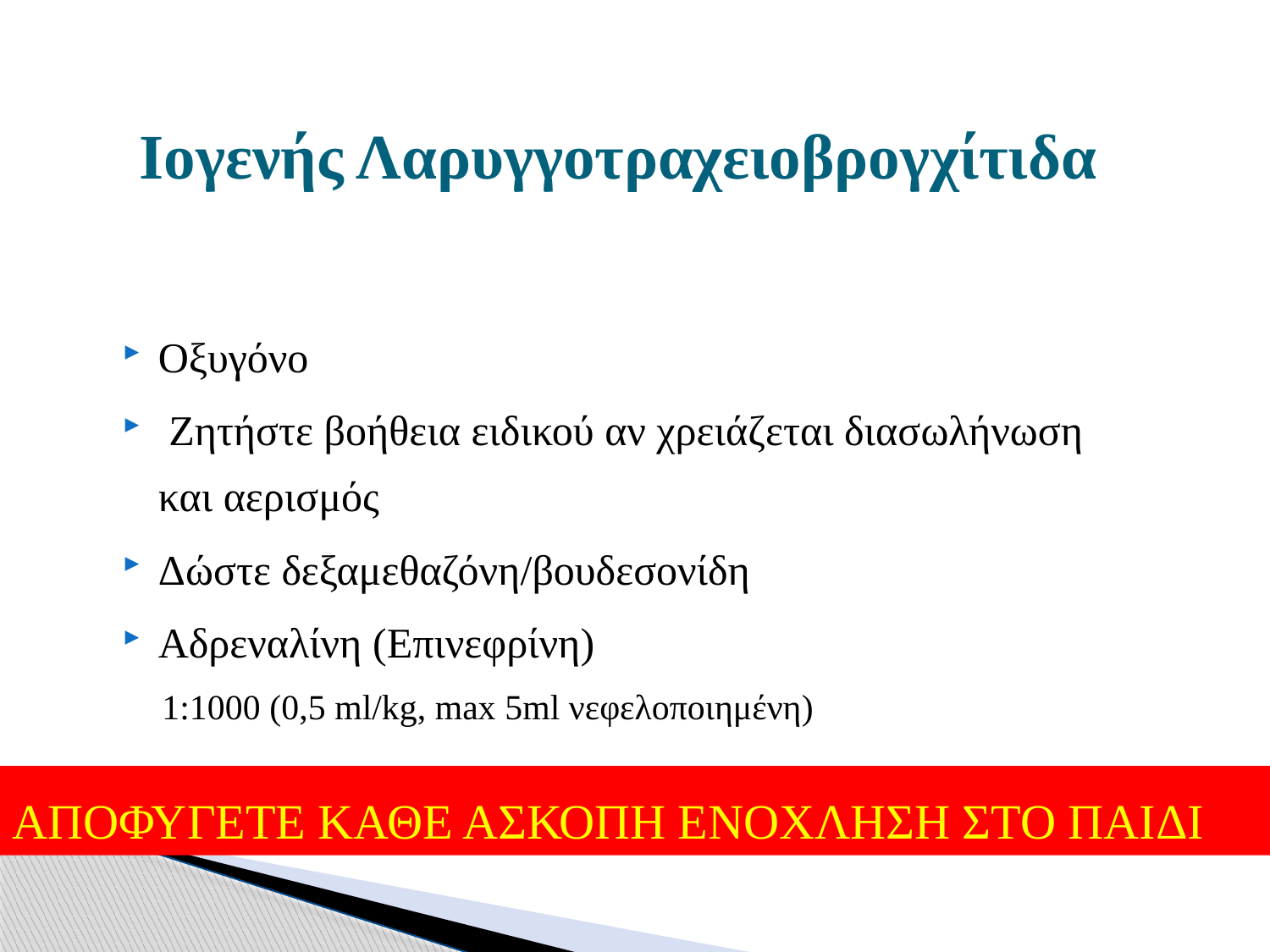

# Ιογενής Λαρυγγοτραχειοβρογχίτιδα
Οξυγόνο
 Ζητήστε βοήθεια ειδικού αν χρειάζεται διασωλήνωση και αερισμός
Δώστε δεξαμεθαζόνη/βουδεσονίδη
Αδρεναλίνη (Επινεφρίνη)
1:1000 (0,5 ml/kg, max 5ml νεφελοποιημένη)

ΑΠΟΦΥΓΕΤΕ ΚΑΘΕ ΑΣΚΟΠΗ ΕΝΟΧΛΗΣΗ ΣΤΟ ΠΑΙΔΙ